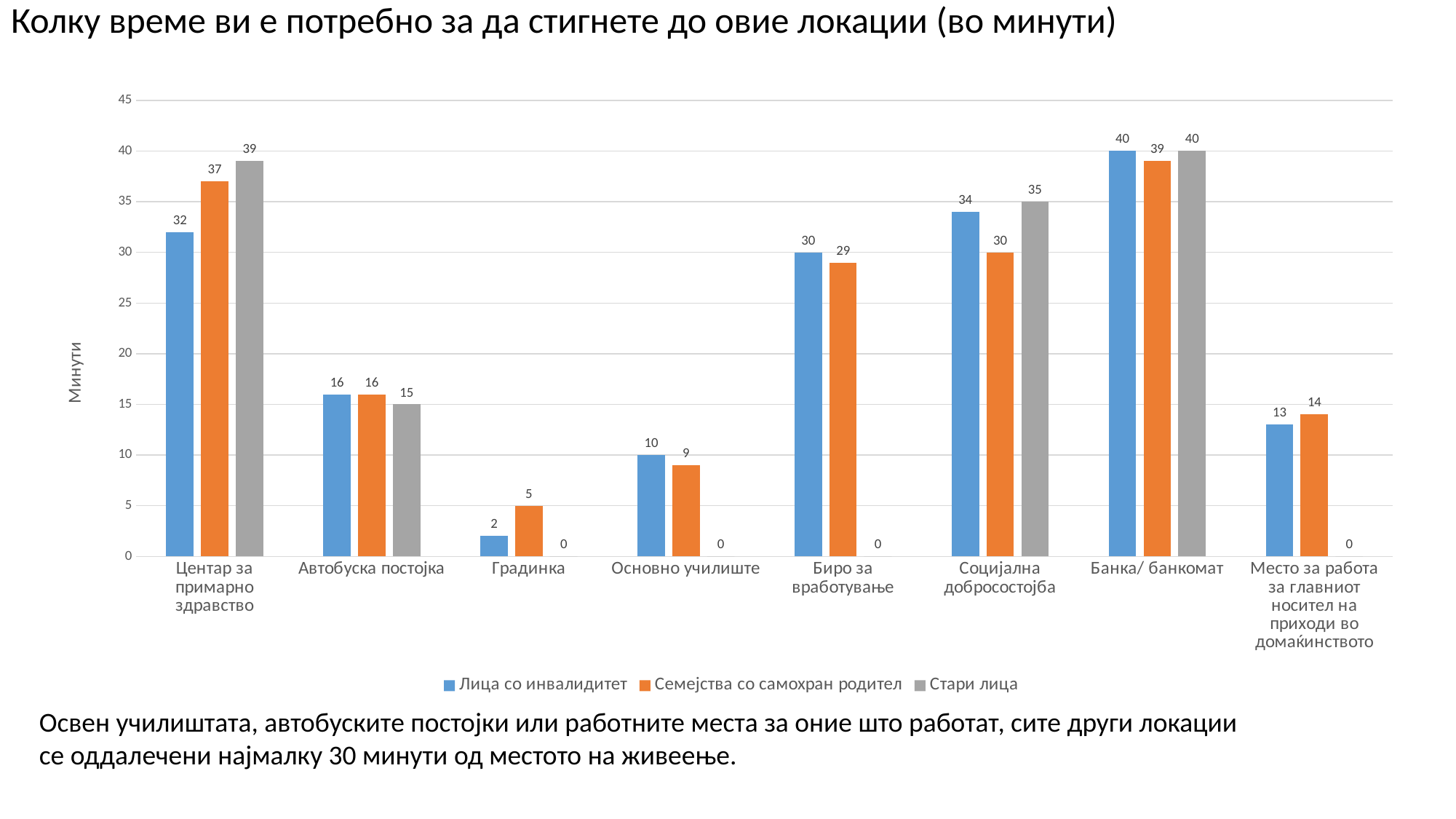

# Колку време ви е потребно за да стигнете до овие локации (во минути)

### Chart

| Category | Лица со инвалидитет | Семејства со самохран родител | Стари лица |
|---|---|---|---|
| Центар за примарно здравство | 32.0 | 37.0 | 39.0 |
| Автобуска постојка | 16.0 | 16.0 | 15.0 |
| Градинка | 2.0 | 5.0 | 0.0 |
| Основно училиште | 10.0 | 9.0 | 0.0 |
| Биро за вработување | 30.0 | 29.0 | 0.0 |
| Социјална добросостојба | 34.0 | 30.0 | 35.0 |
| Банка/ банкомат | 40.0 | 39.0 | 40.0 |
| Место за работа за главниот носител на приходи во домаќинството | 13.0 | 14.0 | 0.0 |
Освен училиштата, автобуските постојки или работните места за оние што работат, сите други локации
се оддалечени најмалку 30 минути од местото на живеење.